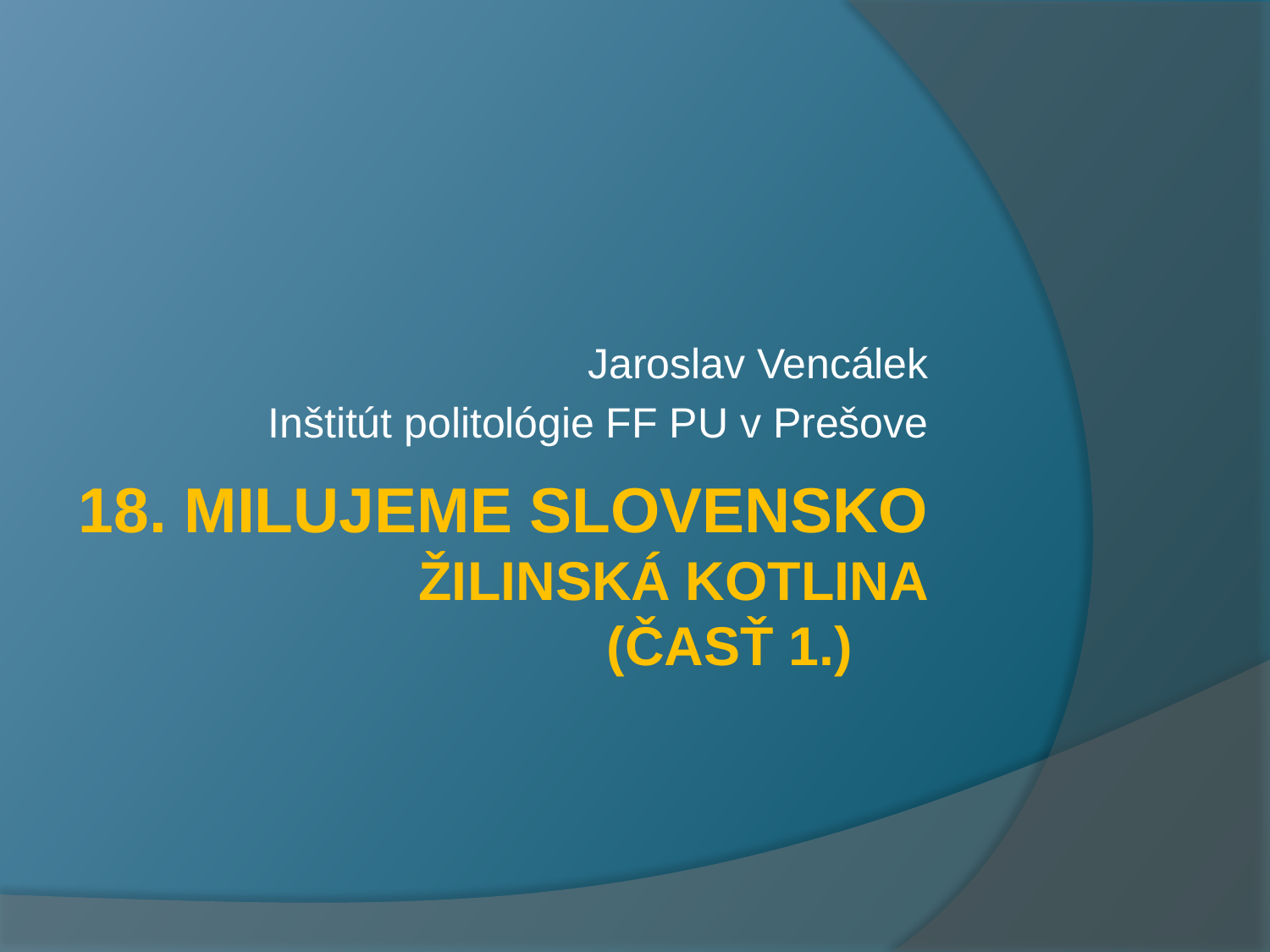

Jaroslav Vencálek
Inštitút politológie FF PU v Prešove
# 18. MilujemE Slovensko Žilinská kotlina (ČASŤ 1.)